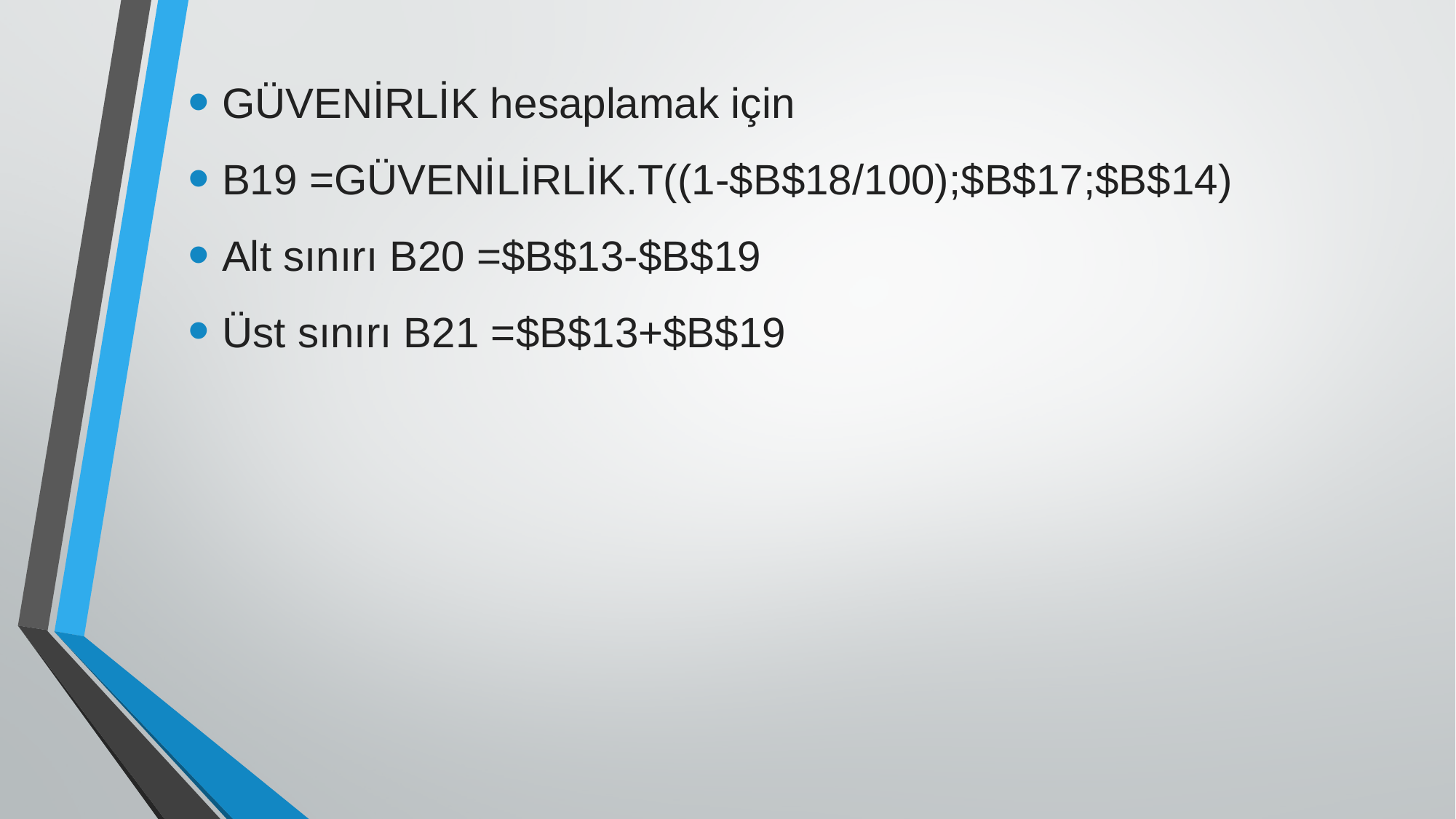

GÜVENİRLİK hesaplamak için
B19 =GÜVENİLİRLİK.T((1-$B$18/100);$B$17;$B$14)
Alt sınırı B20 =$B$13-$B$19
Üst sınırı B21 =$B$13+$B$19